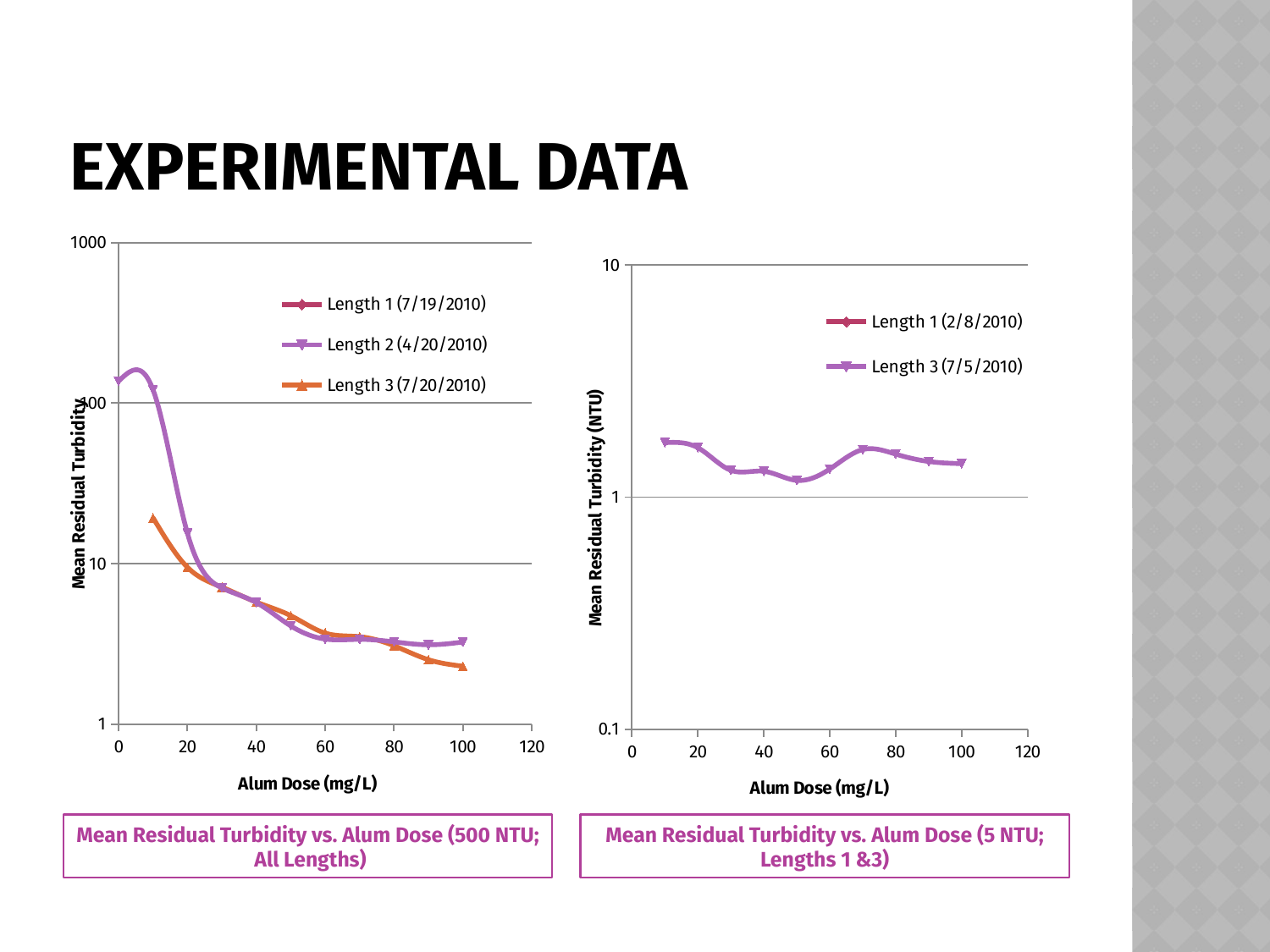

# Experimental data

### Chart

| Category |  |  |  |
|---|---|---|---|

### Chart

| Category |  |  |
|---|---|---|
Mean Residual Turbidity vs. Alum Dose (500 NTU;  All Lengths)
Mean Residual Turbidity vs. Alum Dose (5 NTU; Lengths 1 &3)